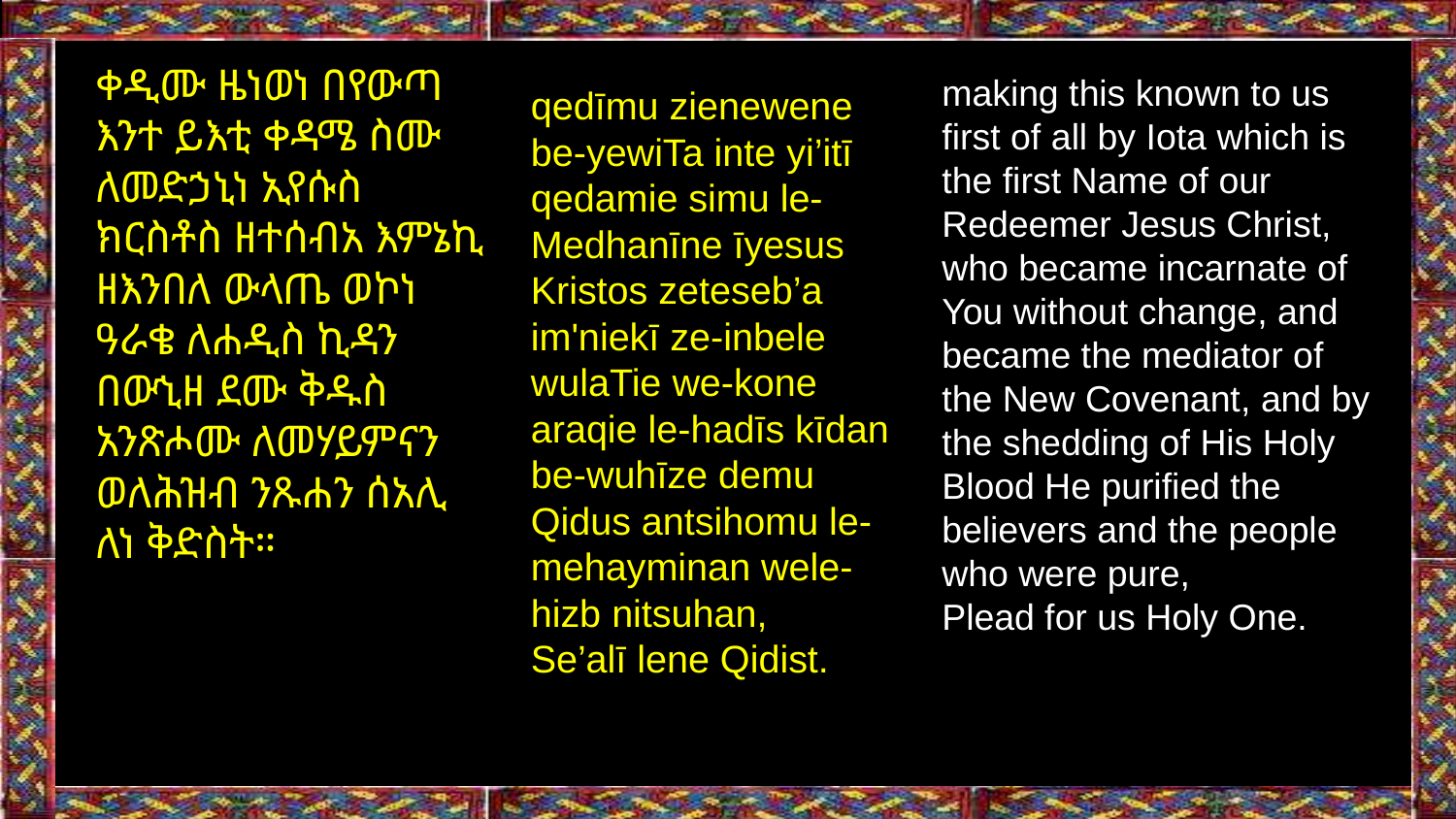

ቀዲሙ ዜነወነ በየውጣ እንተ ይእቲ ቀዳሜ ስሙ ለመድኃኒነ ኢየሱስ ክርስቶስ ዘተሰብአ እምኔኪ ዘእንበለ ውላጤ ወኮነ ዓራቄ ለሐዲስ ኪዳን በውኂዘ ደሙ ቅዱስ አንጽሖሙ ለመሃይምናን ወለሕዝብ ንጹሐን ሰአሊ ለነ ቅድስት።
making this known to us first of all by Iota which is the first Name of our Redeemer Jesus Christ, who became incarnate of You without change, and became the mediator of the New Covenant, and by the shedding of His Holy Blood He purified the believers and the people who were pure,
Plead for us Holy One.

qedīmu zienewene be-yewiTa inte yi’itī qedamie simu le-Medhanīne īyesus Kristos zeteseb’a im'niekī ze-inbele wulaTie we-kone araqie le-hadīs kīdan be-wuhīze demu Qidus antsihomu le-mehayminan wele-hizb nitsuhan,
Se’alī lene Qidist.